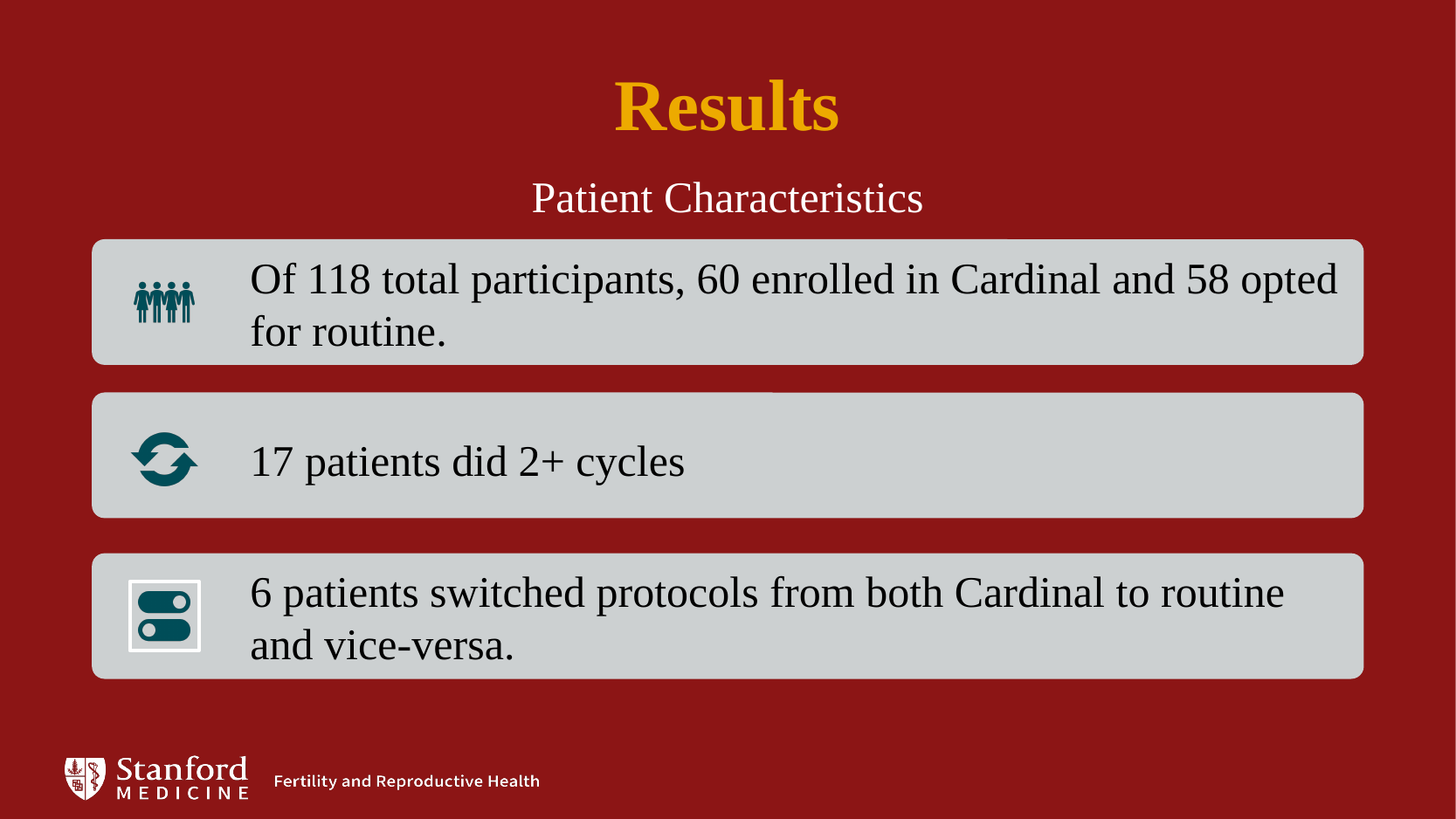

Results
Patient Characteristics
Of 118 total participants, 60 enrolled in Cardinal and 58 opted for routine.
17 patients did 2+ cycles
6 patients switched protocols from both Cardinal to routine and vice-versa.